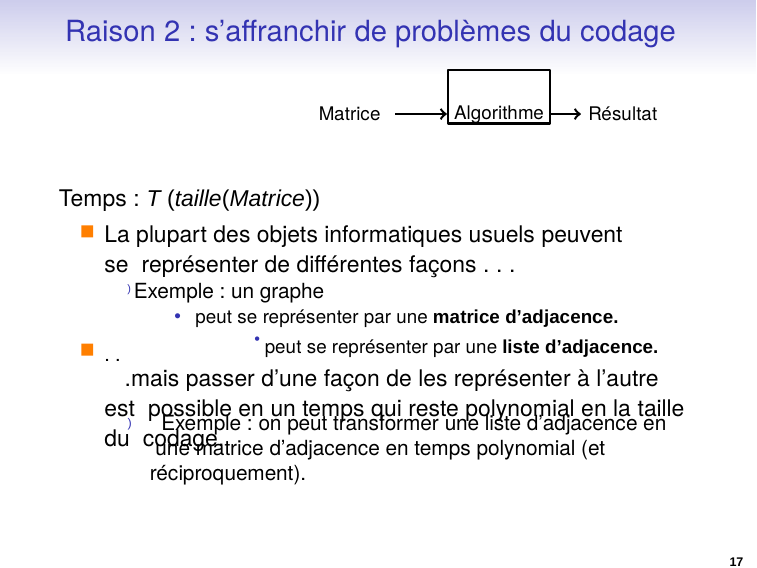

# Raison 2 : s’affranchir de problèmes du codage

Algorithme
Matrice
Résultat

Temps : T (taille(Matrice))
La plupart des objets informatiques usuels peuvent se  représenter de différentes façons . . .
) Exemple : un graphe
peut se représenter par une matrice d’adjacence.
. .	• peut se représenter par une liste d’adjacence.
.mais passer d’une façon de les représenter à l’autre est  possible en un temps qui reste polynomial en la taille du  codage.

Exemple : on peut transformer une liste d’adjacence en  une matrice d’adjacence en temps polynomial (et  réciproquement).
)
17